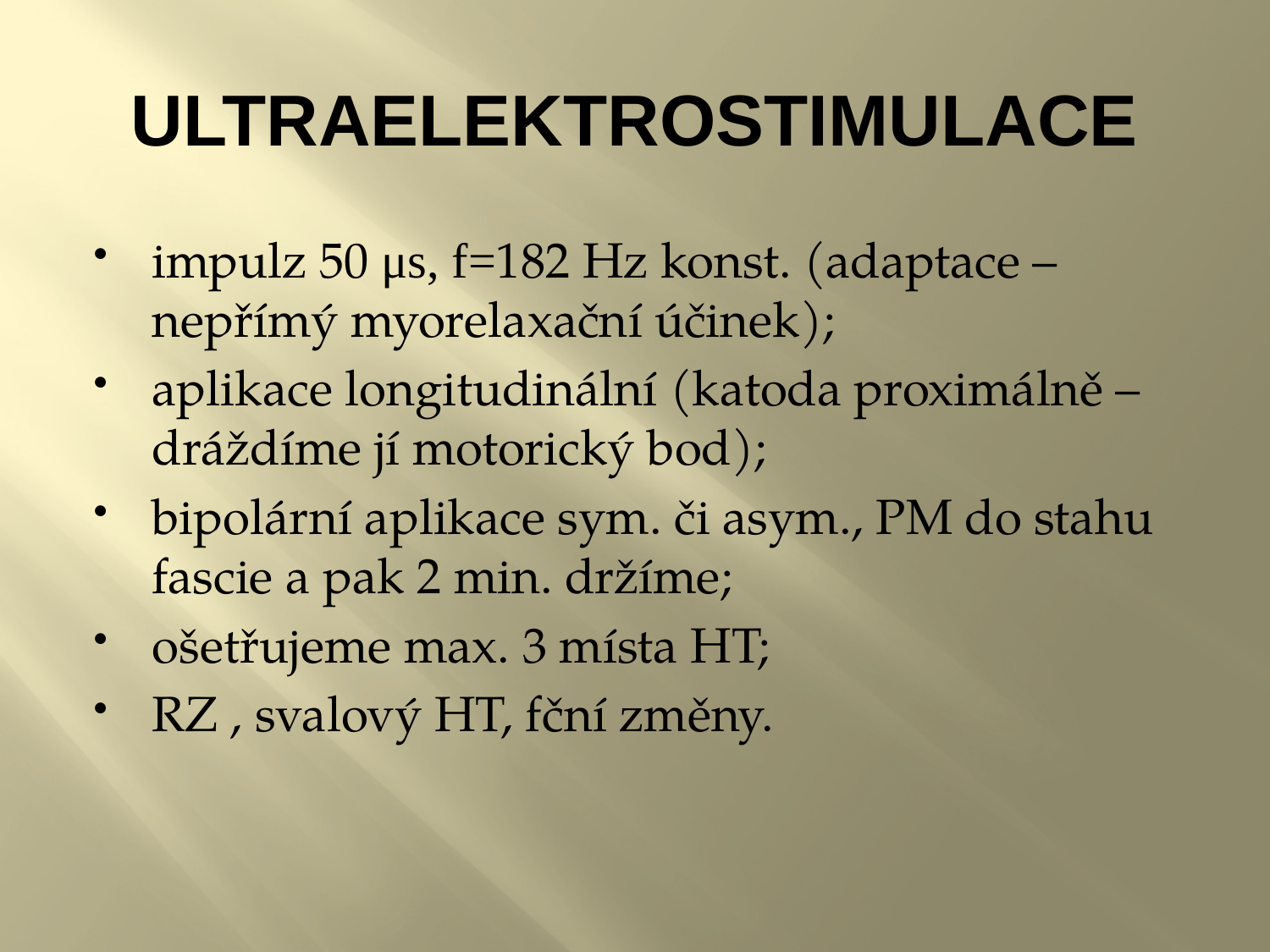

# ULTRAELEKTROSTIMULACE
impulz 50 μs, f=182 Hz konst. (adaptace – nepřímý myorelaxační účinek);
aplikace longitudinální (katoda proximálně – dráždíme jí motorický bod);
bipolární aplikace sym. či asym., PM do stahu fascie a pak 2 min. držíme;
ošetřujeme max. 3 místa HT;
RZ , svalový HT, fční změny.